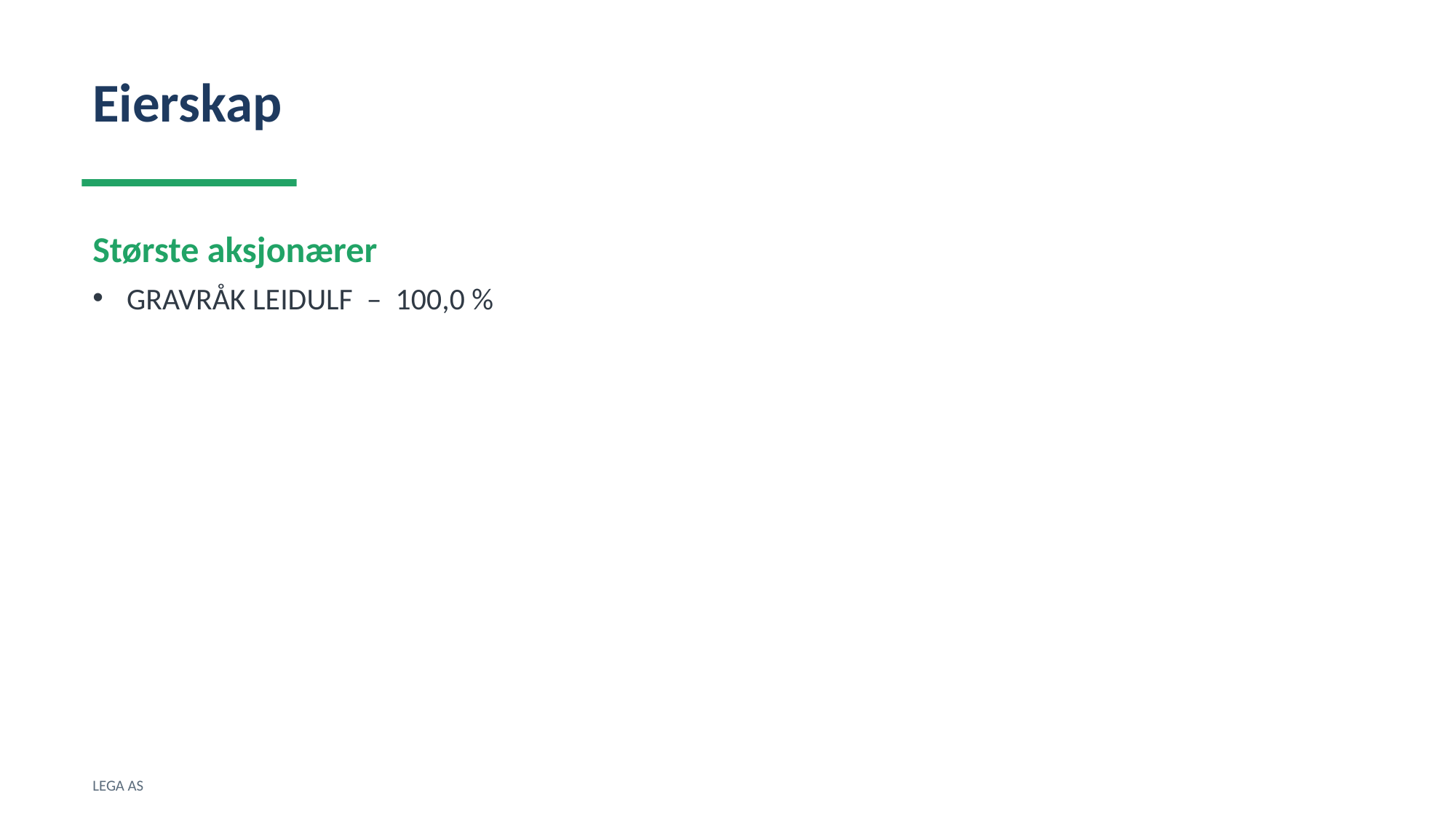

Eierskap

Største aksjonærer
GRAVRÅK LEIDULF  –  100,0 %
LEGA AS